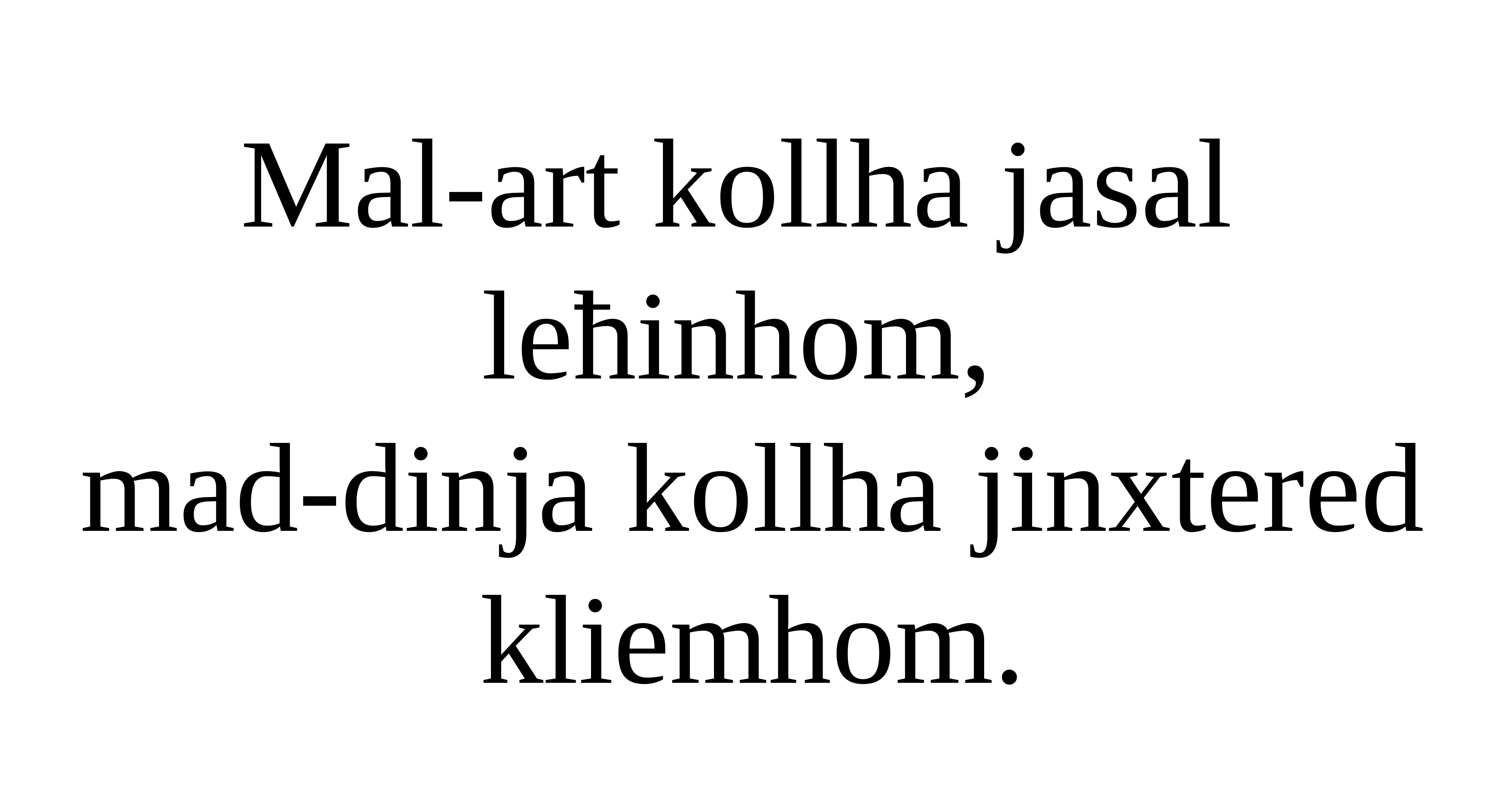

Mal-art kollha jasal
leħinhom,
mad-dinja kollha jinxtered
kliemhom.